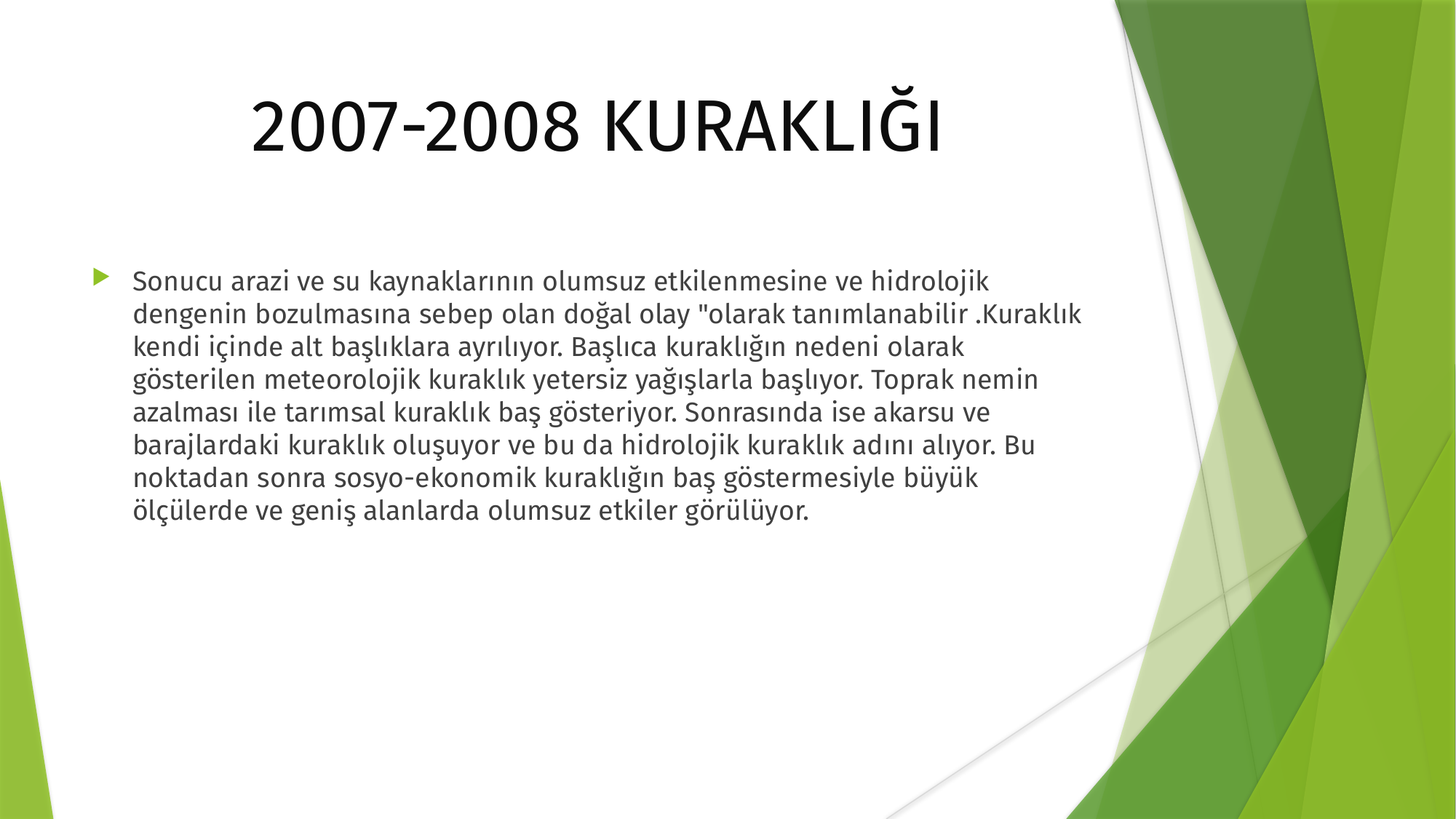

2007-2008 KURAKLIĞI
Sonucu arazi ve su kaynaklarının olumsuz etkilenmesine ve hidrolojik dengenin bozulmasına sebep olan doğal olay "olarak tanımlanabilir .Kuraklık kendi içinde alt başlıklara ayrılıyor. Başlıca kuraklığın nedeni olarak gösterilen meteorolojik kuraklık yetersiz yağışlarla başlıyor. Toprak nemin azalması ile tarımsal kuraklık baş gösteriyor. Sonrasında ise akarsu ve barajlardaki kuraklık oluşuyor ve bu da hidrolojik kuraklık adını alıyor. Bu noktadan sonra sosyo-ekonomik kuraklığın baş göstermesiyle büyük ölçülerde ve geniş alanlarda olumsuz etkiler görülüyor.